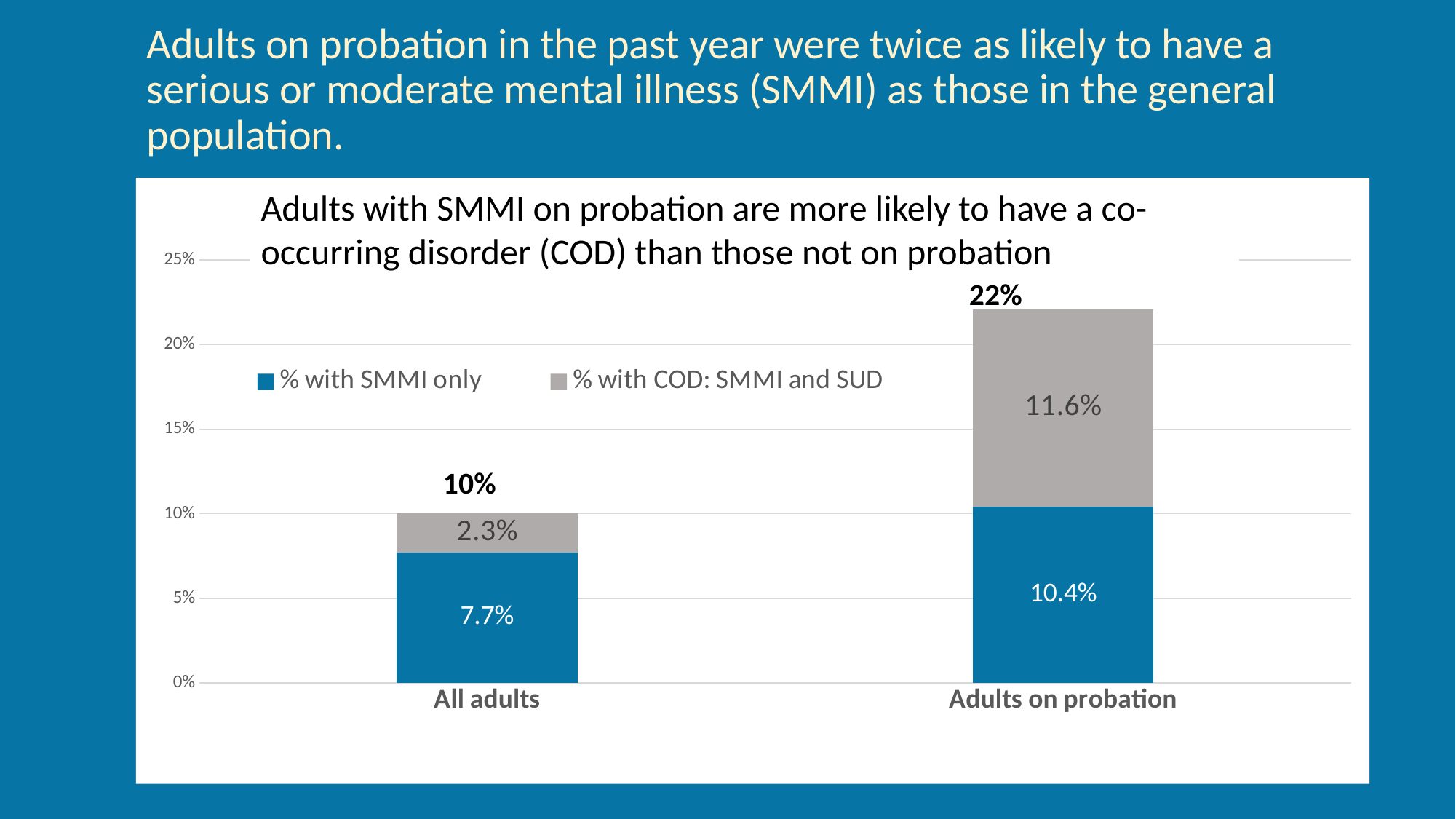

# Adults on probation in the past year were twice as likely to have a serious or moderate mental illness (SMMI) as those in the general population.

### Chart

| Category | % with SMMI only | % with COD: SMMI and SUD |
|---|---|---|
| All adults | 0.0772 | 0.0231 |
| Adults on probation | 0.1042 | 0.1164 |
Adults with SMMI on probation are more likely to have a co-occurring disorder (COD) than those not on probation
22%
10%